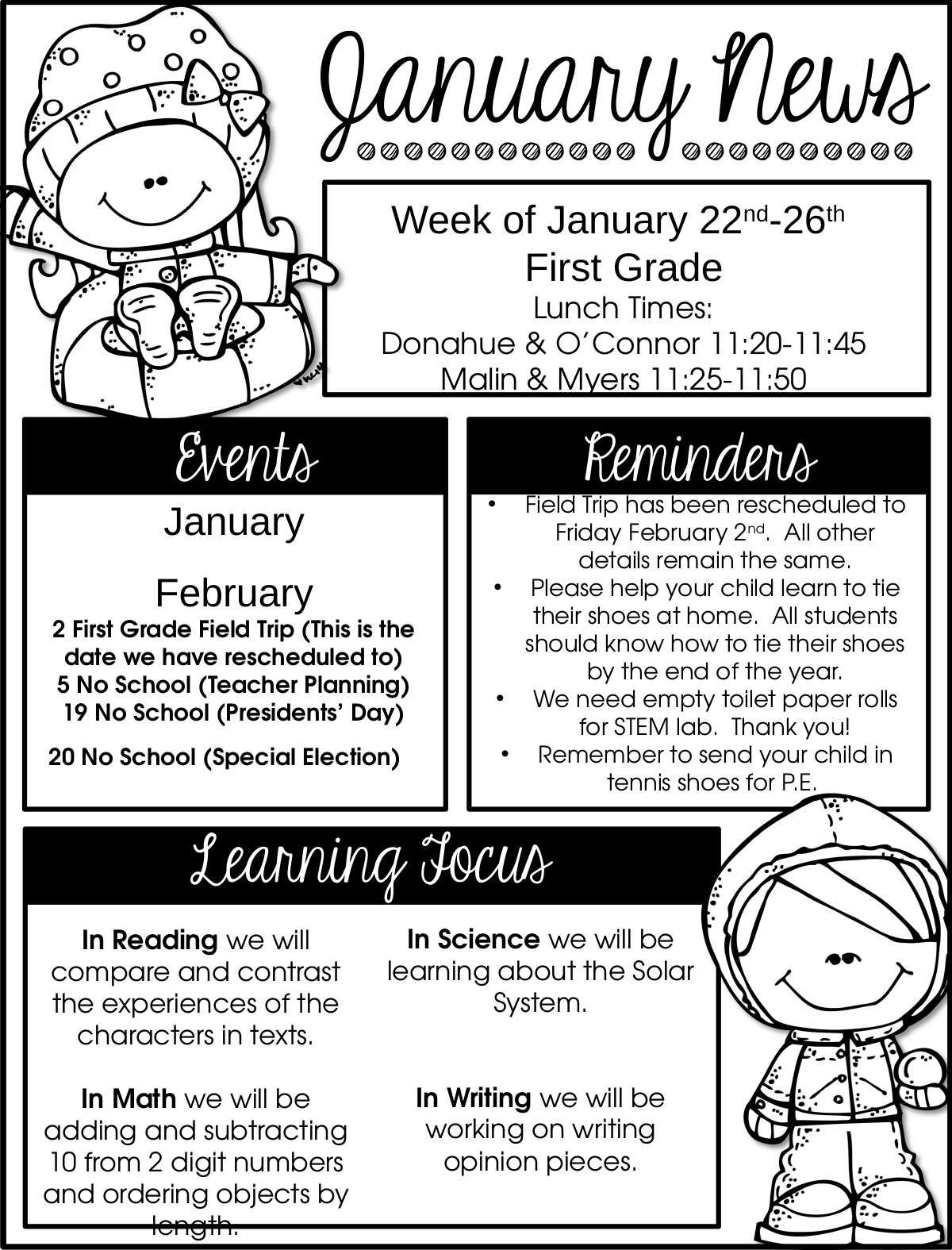

Week of January 22nd-26th
First Grade
Lunch Times:
Donahue & O’Connor 11:20-11:45
Malin & Myers 11:25-11:50
Field Trip has been rescheduled to Friday February 2nd.  All other details remain the same.
Please help your child learn to tie their shoes at home.  All students should know how to tie their shoes by the end of the year.
We need empty toilet paper rolls for STEM lab.  Thank you!
Remember to send your child in tennis shoes for P.E.
January

February
2 First Grade Field Trip (This is the date we have rescheduled to)
5 No School (Teacher Planning)
19 No School (Presidents’ Day)
20 No School (Special Election)
In Science we will be learning about the Solar System.

In Writing we will be working on writing opinion pieces.
In Reading we will compare and contrast the experiences of the characters in texts.

In Math we will be adding and subtracting 10 from 2 digit numbers and ordering objects by length.